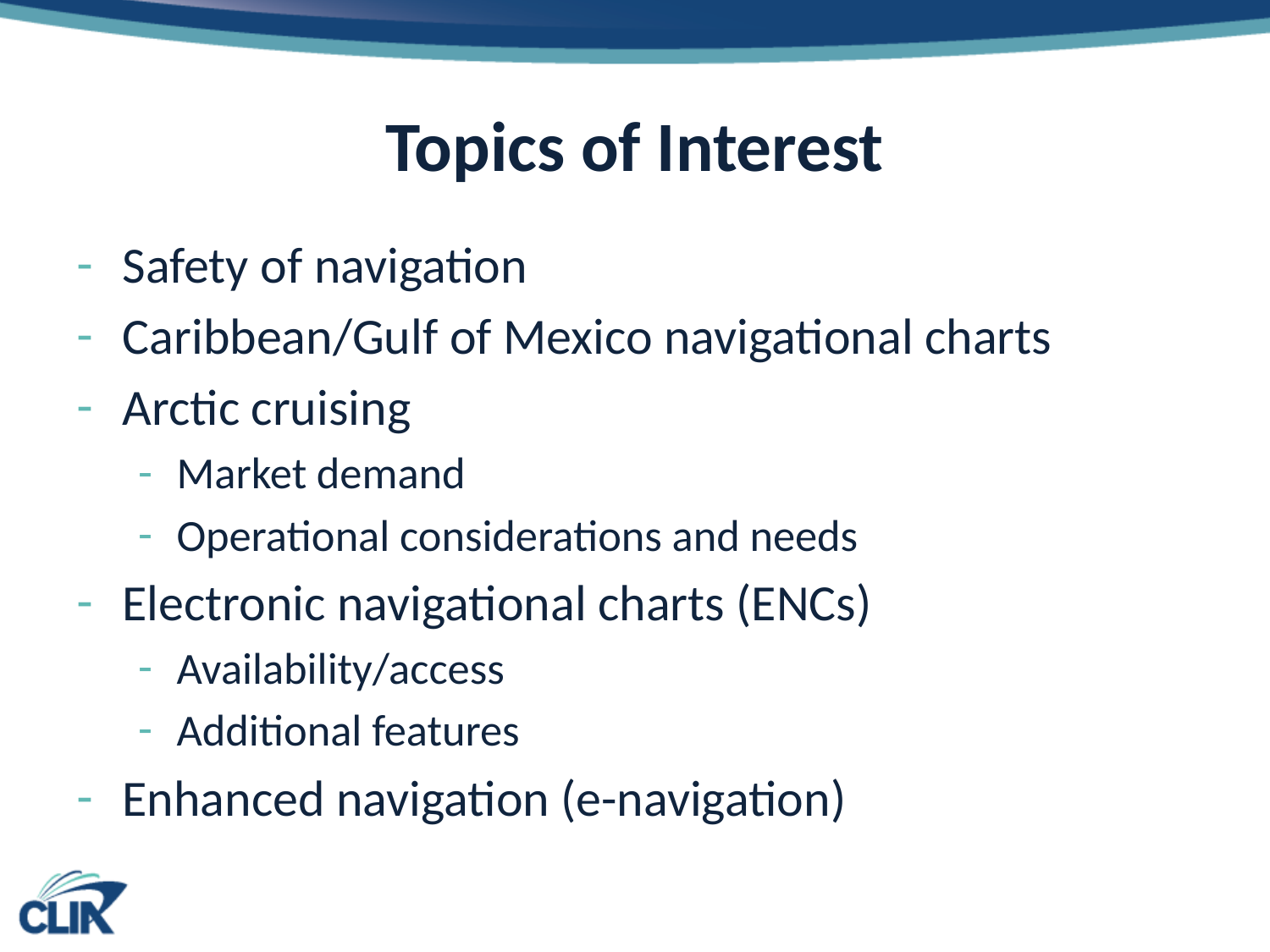

# Topics of Interest
Safety of navigation
Caribbean/Gulf of Mexico navigational charts
Arctic cruising
Market demand
Operational considerations and needs
Electronic navigational charts (ENCs)
Availability/access
Additional features
Enhanced navigation (e-navigation)